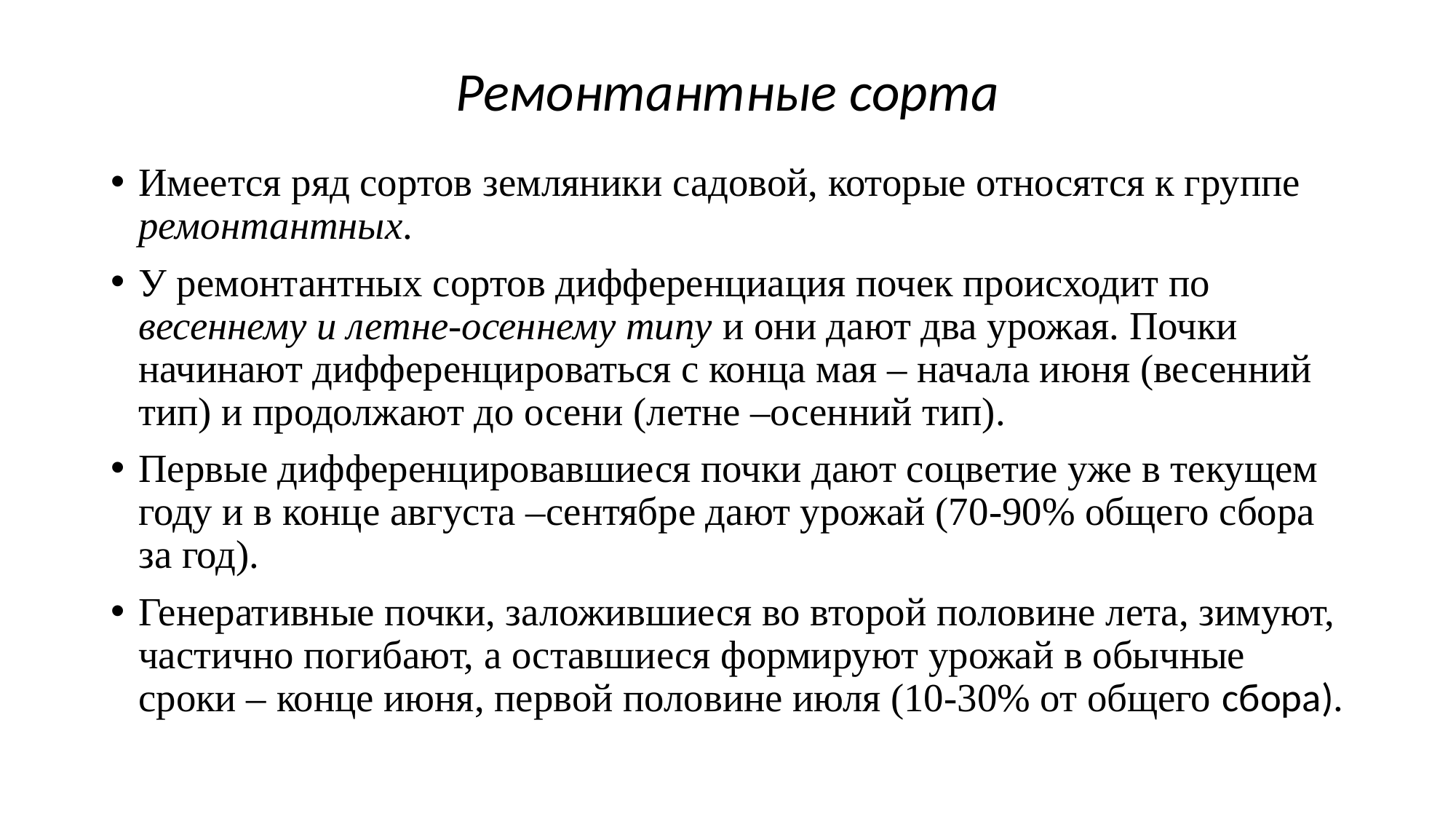

# Ремонтантные сорта
Имеется ряд сортов земляники садовой, которые относятся к группе ремонтантных.
У ремонтантных сортов дифференциация почек происходит по весеннему и летне-осеннему типу и они дают два урожая. Почки начинают дифференцироваться с конца мая – начала июня (весенний тип) и продолжают до осени (летне –осенний тип).
Первые дифференцировавшиеся почки дают соцветие уже в текущем году и в конце августа –сентябре дают урожай (70-90% общего сбора за год).
Генеративные почки, заложившиеся во второй половине лета, зимуют, частично погибают, а оставшиеся формируют урожай в обычные сроки – конце июня, первой половине июля (10-30% от общего сбора).